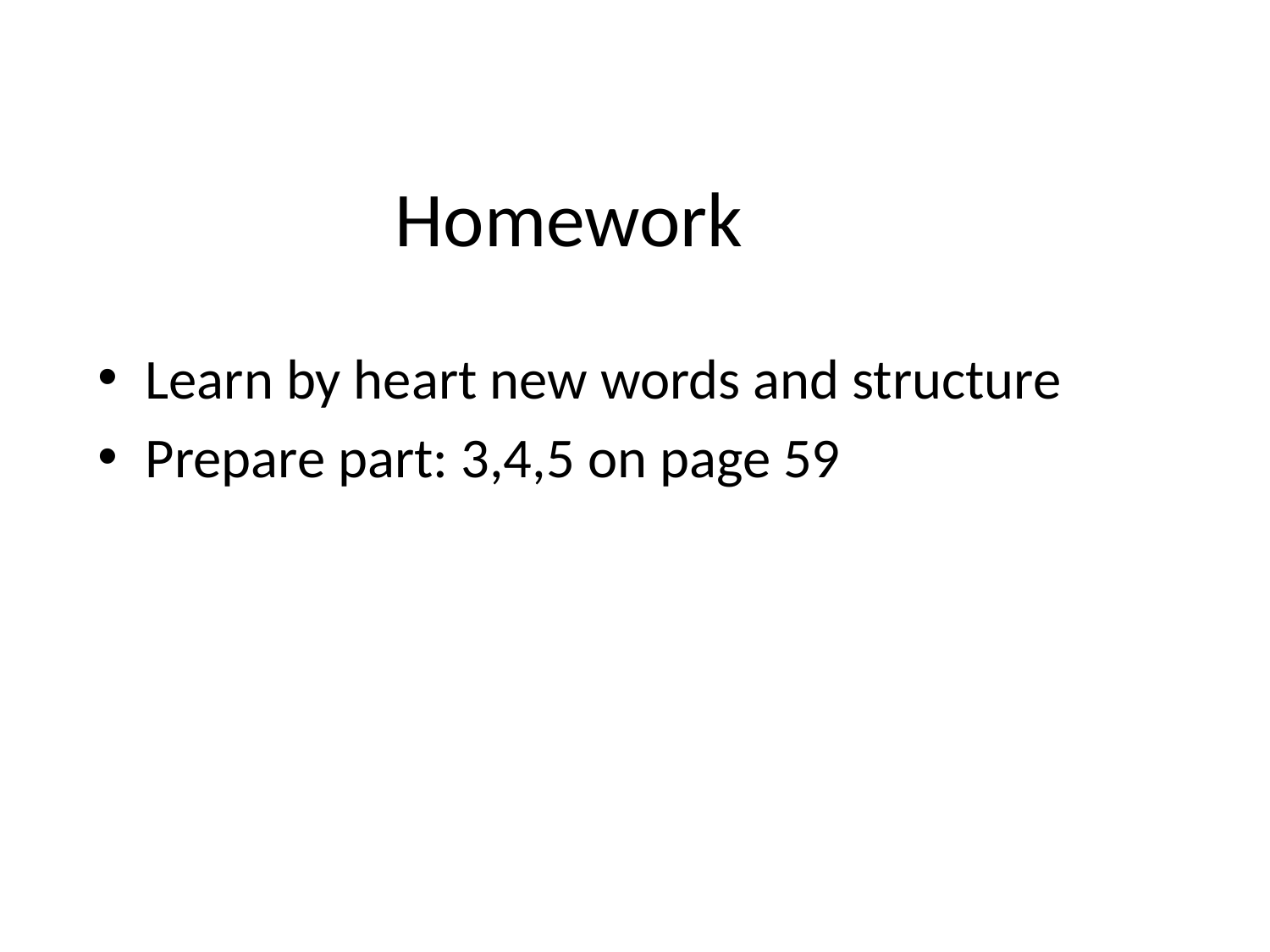

# Homework
Learn by heart new words and structure
Prepare part: 3,4,5 on page 59